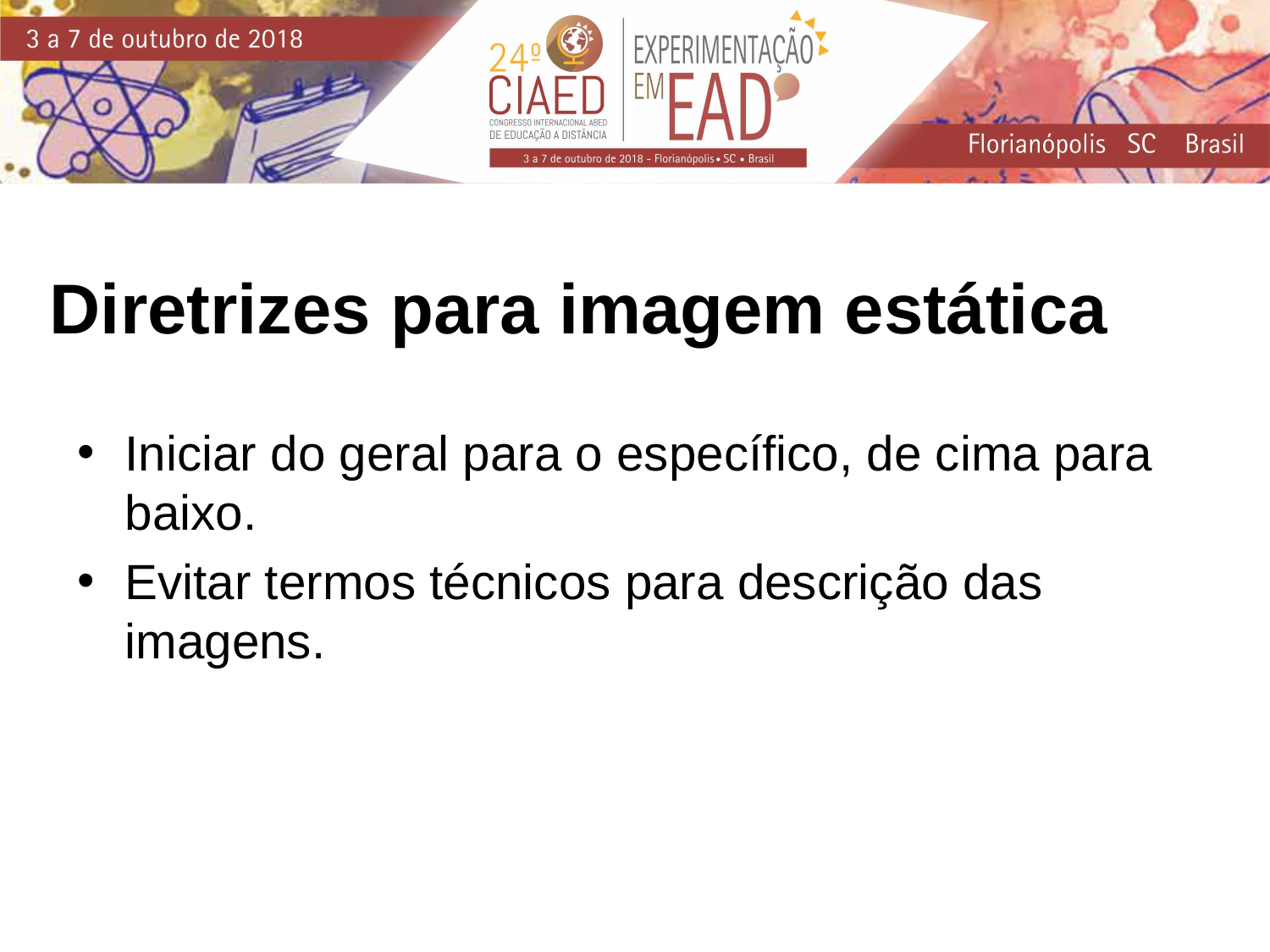

Diretrizes para imagem estática
Iniciar do geral para o específico, de cima para baixo.
Evitar termos técnicos para descrição das imagens.